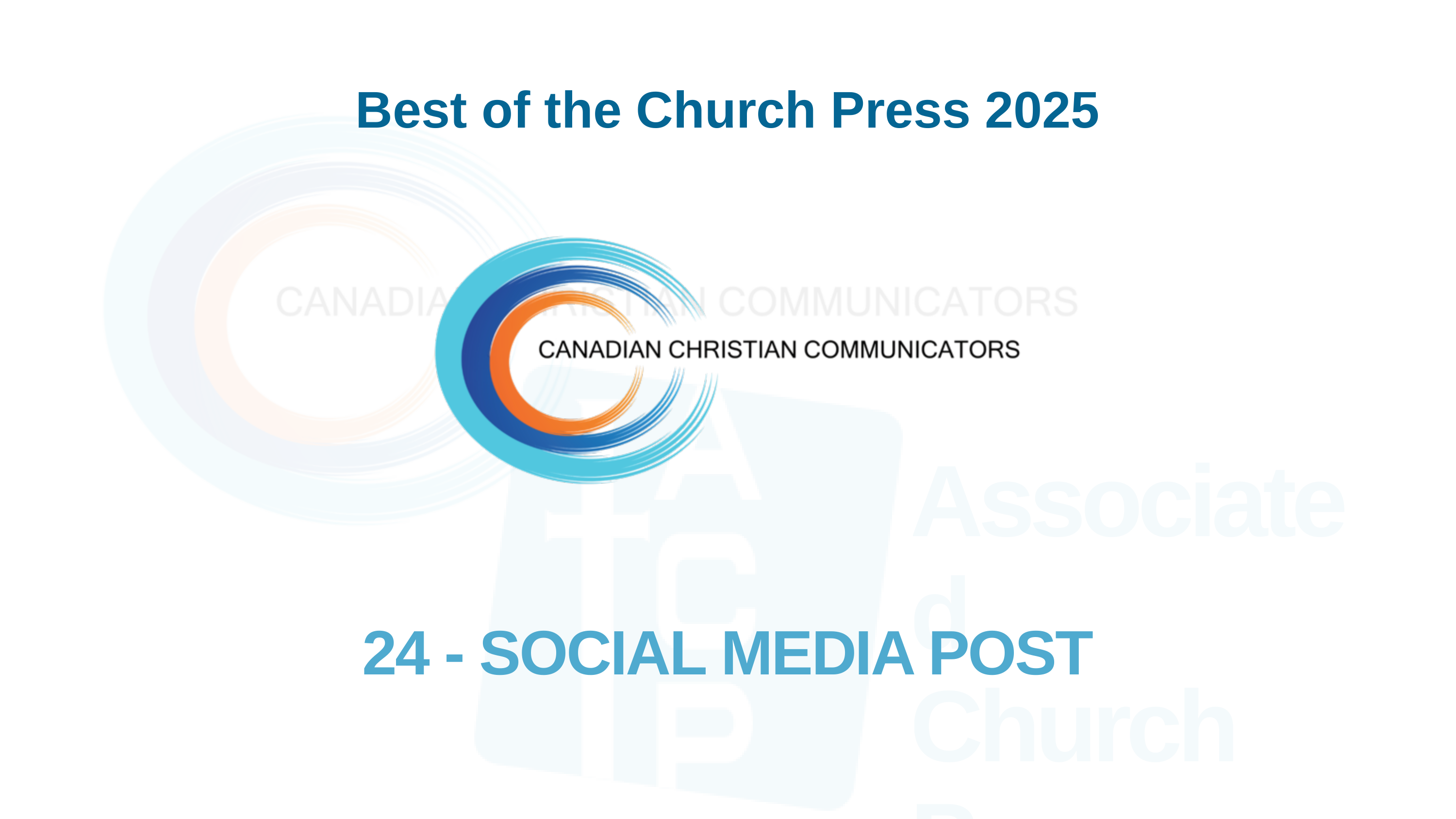

Associated
Church
Press
Best of the Church Press 2025

24 - SOCIAL MEDIA POST